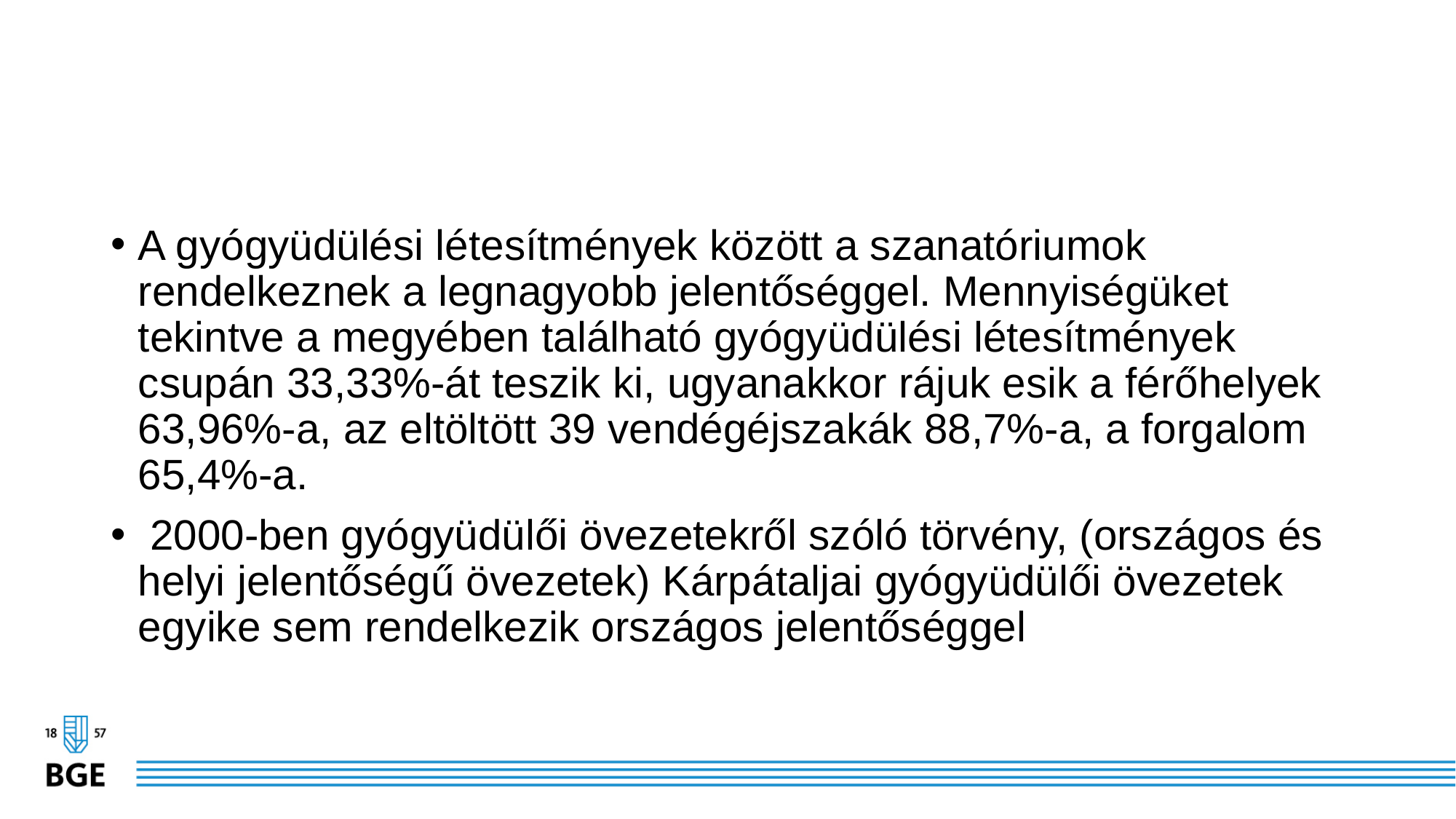

#
A gyógyüdülési létesítmények között a szanatóriumok rendelkeznek a legnagyobb jelentőséggel. Mennyiségüket tekintve a megyében található gyógyüdülési létesítmények csupán 33,33%-át teszik ki, ugyanakkor rájuk esik a férőhelyek 63,96%-a, az eltöltött 39 vendégéjszakák 88,7%-a, a forgalom 65,4%-a.
 2000-ben gyógyüdülői övezetekről szóló törvény, (országos és helyi jelentőségű övezetek) Kárpátaljai gyógyüdülői övezetek egyike sem rendelkezik országos jelentőséggel